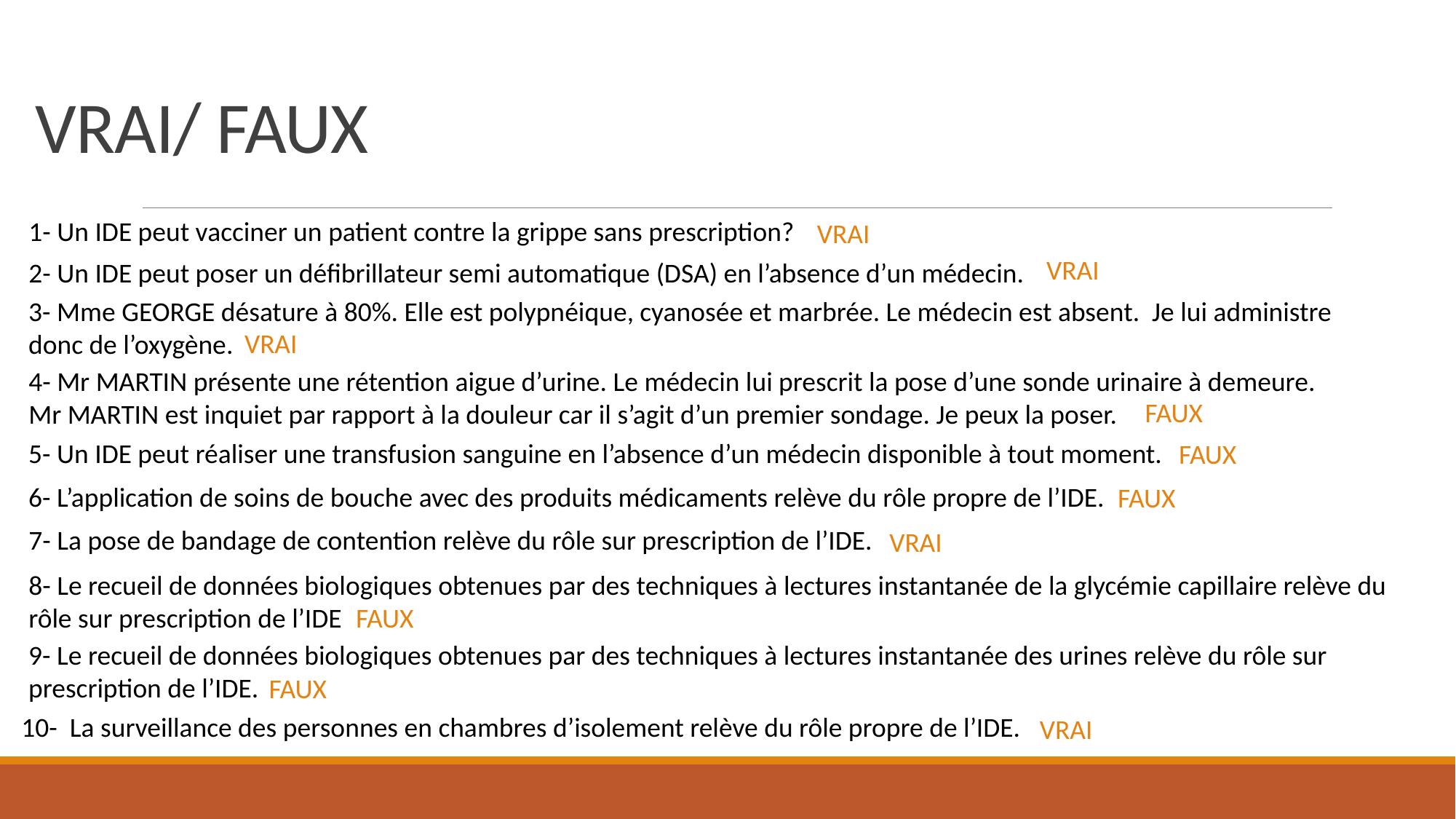

# VRAI/ FAUX
1- Un IDE peut vacciner un patient contre la grippe sans prescription?

VRAI
VRAI
2- Un IDE peut poser un défibrillateur semi automatique (DSA) en l’absence d’un médecin.

3- Mme GEORGE désature à 80%. Elle est polypnéique, cyanosée et marbrée. Le médecin est absent.  Je lui administre donc de l’oxygène.

VRAI
4- Mr MARTIN présente une rétention aigue d’urine. Le médecin lui prescrit la pose d’une sonde urinaire à demeure. Mr MARTIN est inquiet par rapport à la douleur car il s’agit d’un premier sondage. Je peux la poser.

FAUX
5- Un IDE peut réaliser une transfusion sanguine en l’absence d’un médecin disponible à tout moment.

FAUX
6- L’application de soins de bouche avec des produits médicaments relève du rôle propre de l’IDE.
FAUX
7- La pose de bandage de contention relève du rôle sur prescription de l’IDE.
VRAI
8- Le recueil de données biologiques obtenues par des techniques à lectures instantanée de la glycémie capillaire relève du rôle sur prescription de l’IDE

FAUX
9- Le recueil de données biologiques obtenues par des techniques à lectures instantanée des urines relève du rôle sur prescription de l’IDE.

FAUX
10-  La surveillance des personnes en chambres d’isolement relève du rôle propre de l’IDE.

VRAI